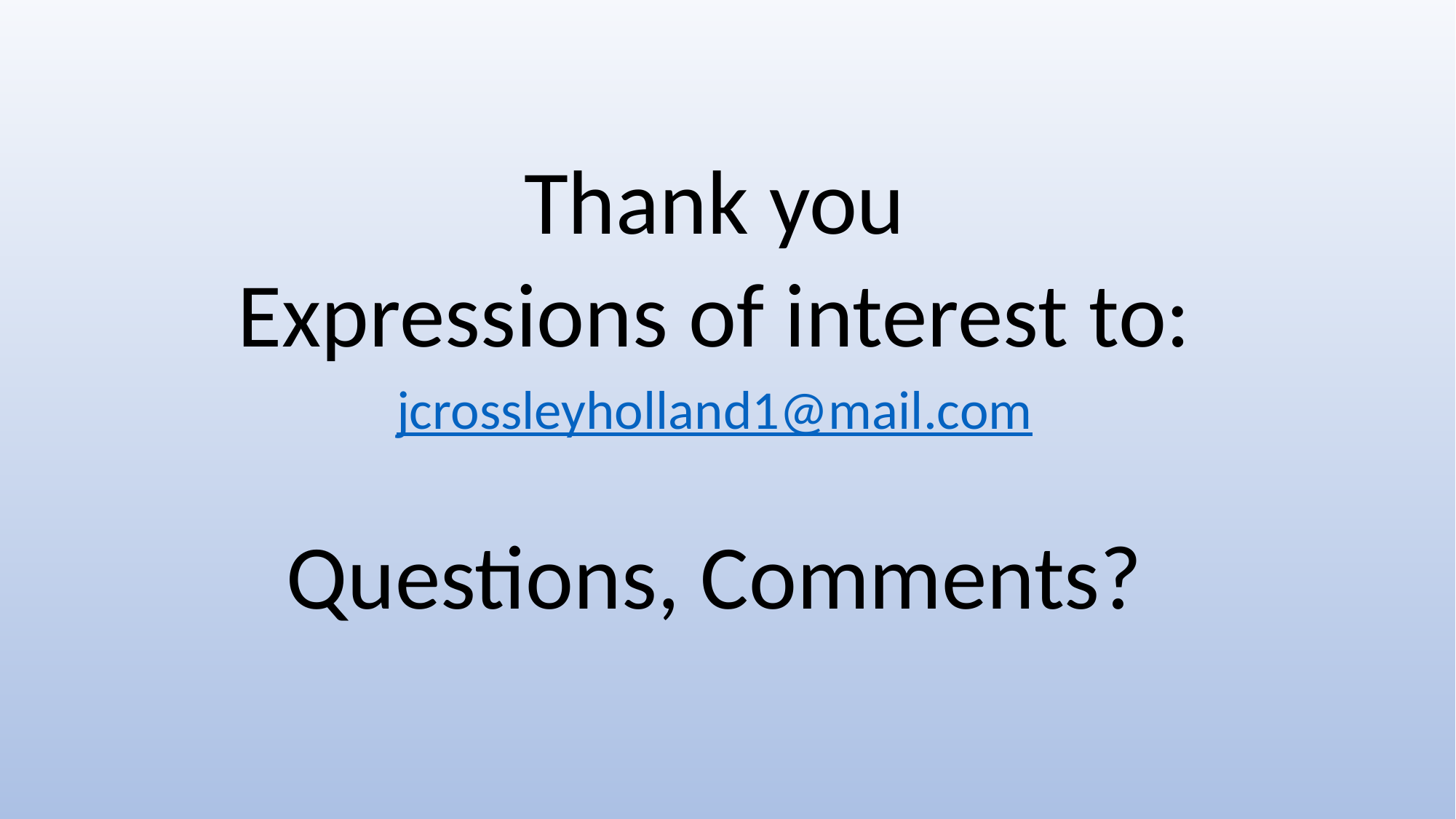

Thank you
Expressions of interest to:
jcrossleyholland1@mail.com

Questions, Comments?